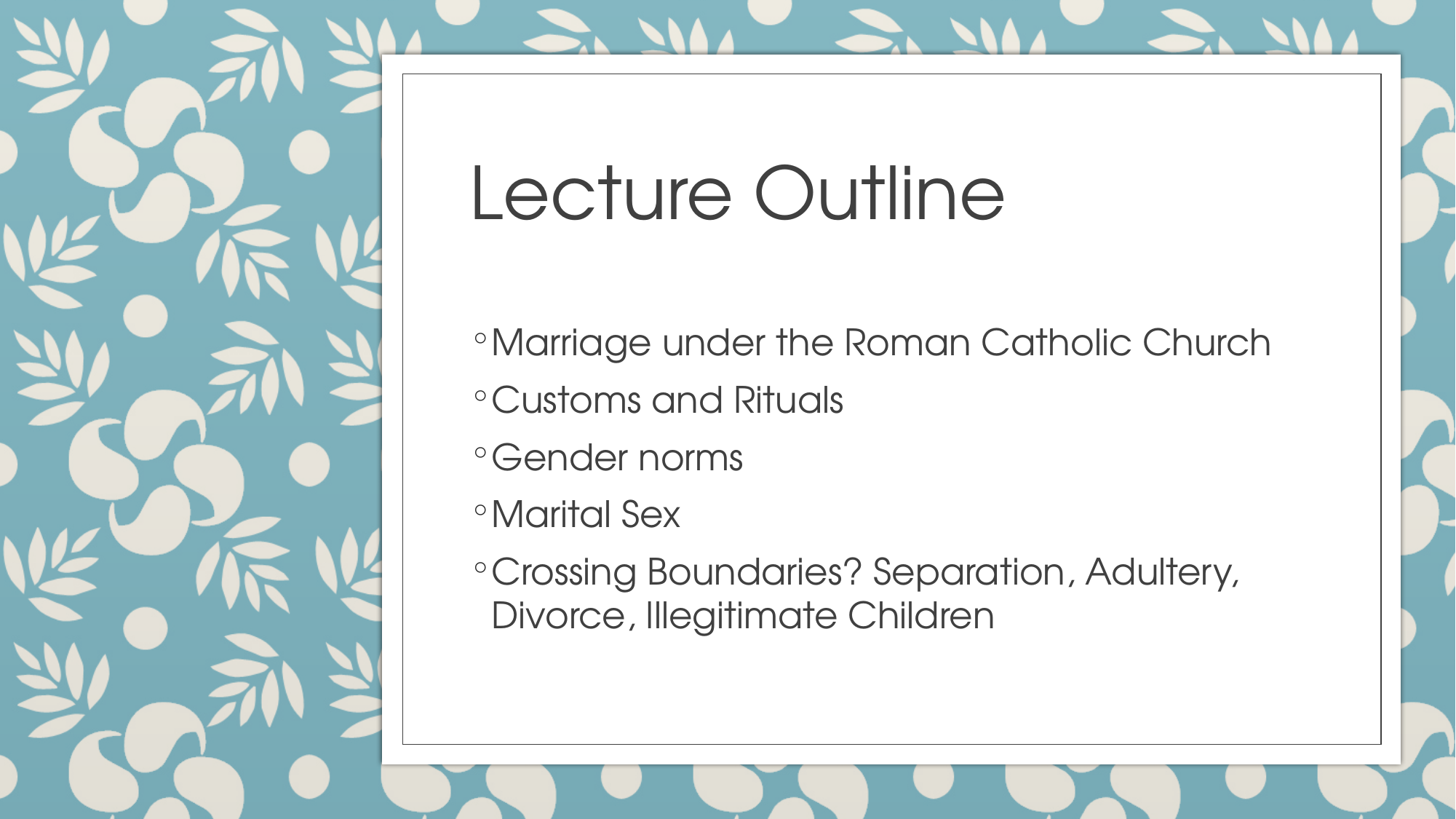

# Lecture Outline
Marriage under the Roman Catholic Church
Customs and Rituals
Gender norms
Marital Sex
Crossing Boundaries? Separation, Adultery, Divorce, Illegitimate Children